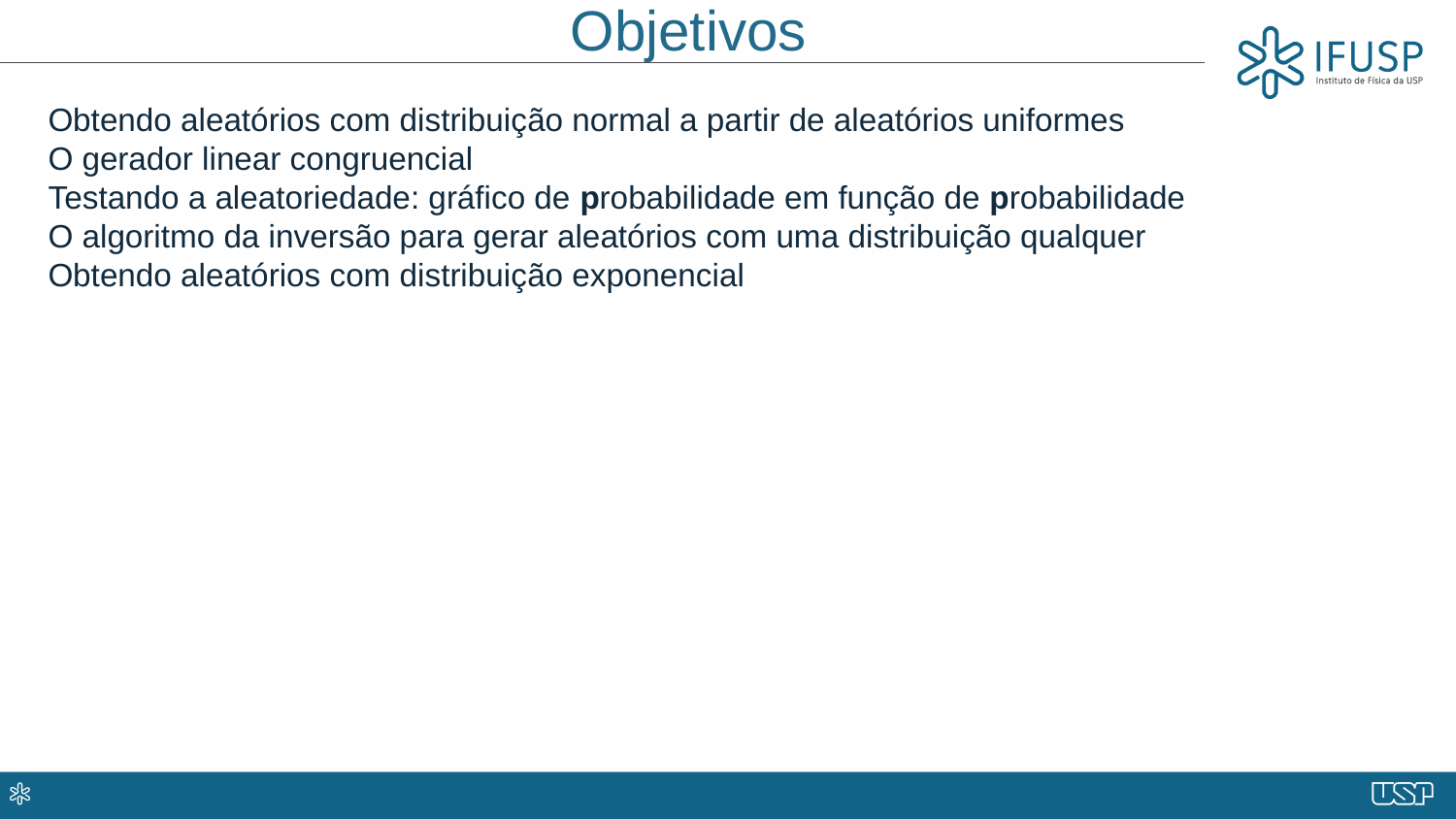

# Objetivos
Obtendo aleatórios com distribuição normal a partir de aleatórios uniformes
O gerador linear congruencial
Testando a aleatoriedade: gráfico de probabilidade em função de probabilidade
O algoritmo da inversão para gerar aleatórios com uma distribuição qualquer
Obtendo aleatórios com distribuição exponencial